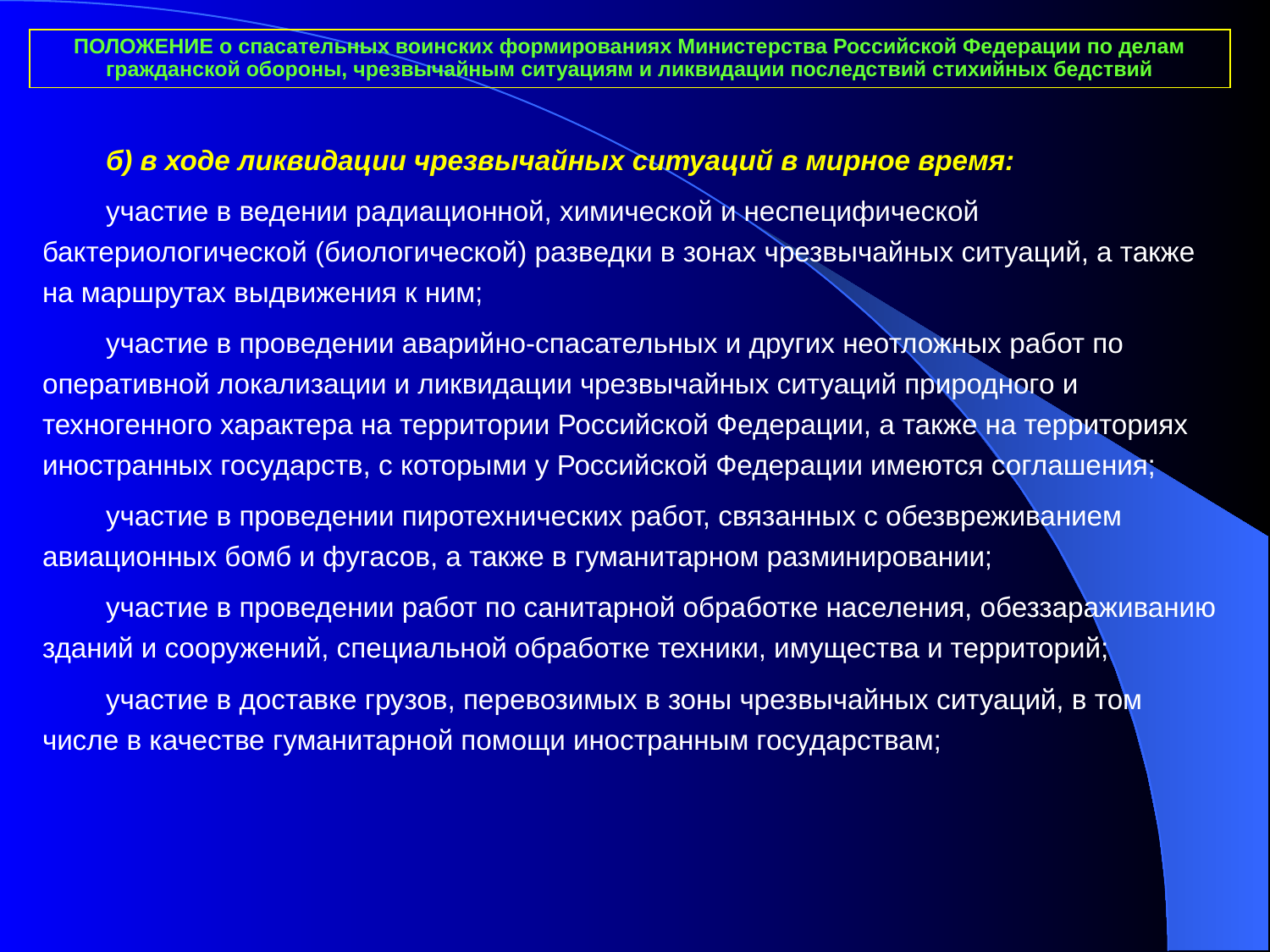

ПОЛОЖЕНИЕ о спасательных воинских формированиях Министерства Российской Федерации по делам гражданской обороны, чрезвычайным ситуациям и ликвидации последствий стихийных бедствий
б) в ходе ликвидации чрезвычайных ситуаций в мирное время:
участие в ведении радиационной, химической и неспецифической бактериологической (биологической) разведки в зонах чрезвычайных ситуаций, а также на маршрутах выдвижения к ним;
участие в проведении аварийно-спасательных и других неотложных работ по оперативной локализации и ликвидации чрезвычайных ситуаций природного и техногенного характера на территории Российской Федерации, а также на территориях иностранных государств, с которыми у Российской Федерации имеются соглашения;
участие в проведении пиротехнических работ, связанных с обезвреживанием авиационных бомб и фугасов, а также в гуманитарном разминировании;
участие в проведении работ по санитарной обработке населения, обеззараживанию зданий и сооружений, специальной обработке техники, имущества и территорий;
участие в доставке грузов, перевозимых в зоны чрезвычайных ситуаций, в том числе в качестве гуманитарной помощи иностранным государствам;